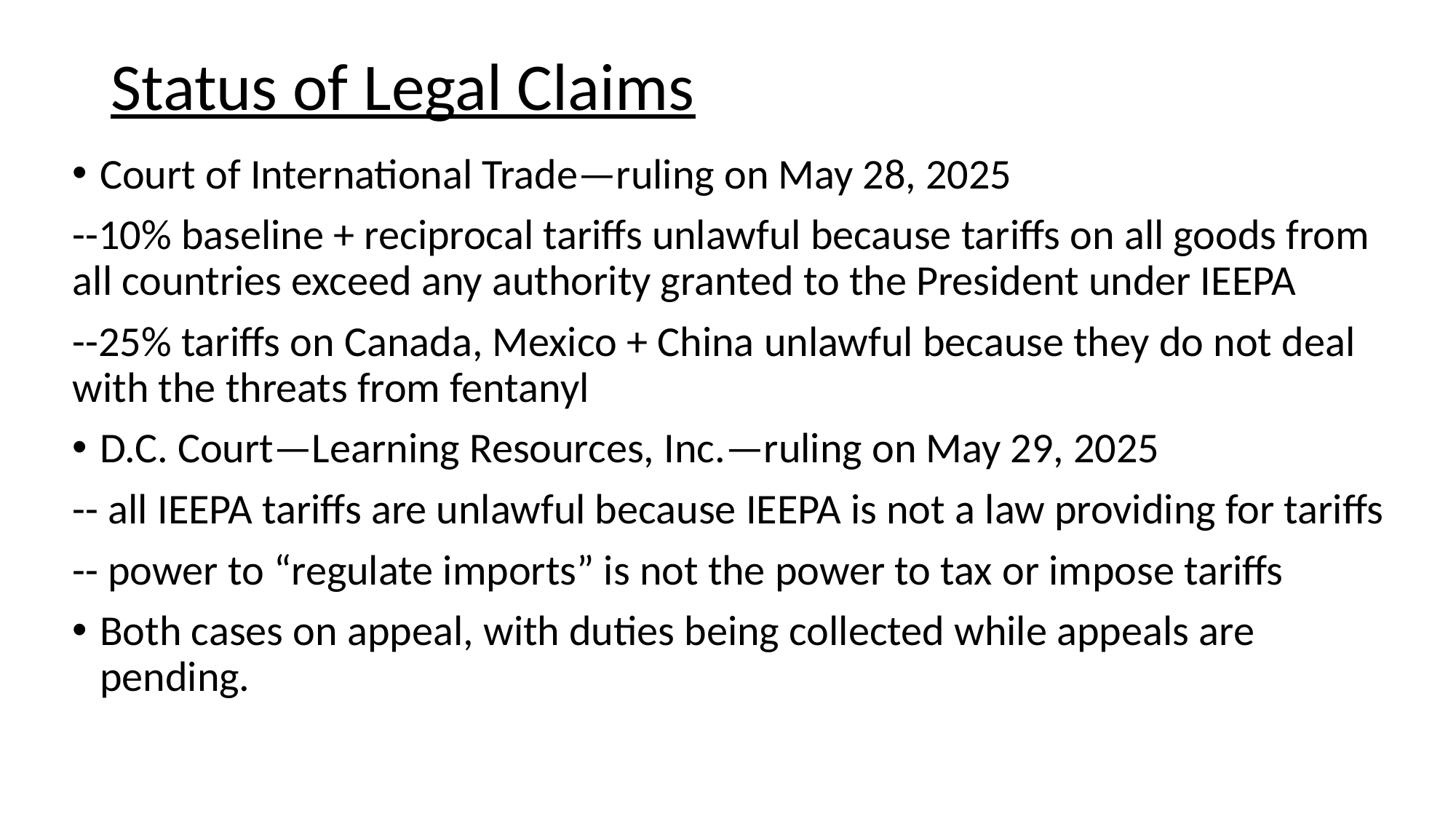

# Status of Legal Claims
Court of International Trade—ruling on May 28, 2025
--10% baseline + reciprocal tariffs unlawful because tariffs on all goods from all countries exceed any authority granted to the President under IEEPA
--25% tariffs on Canada, Mexico + China unlawful because they do not deal with the threats from fentanyl
D.C. Court—Learning Resources, Inc.—ruling on May 29, 2025
-- all IEEPA tariffs are unlawful because IEEPA is not a law providing for tariffs
-- power to “regulate imports” is not the power to tax or impose tariffs
Both cases on appeal, with duties being collected while appeals are pending.